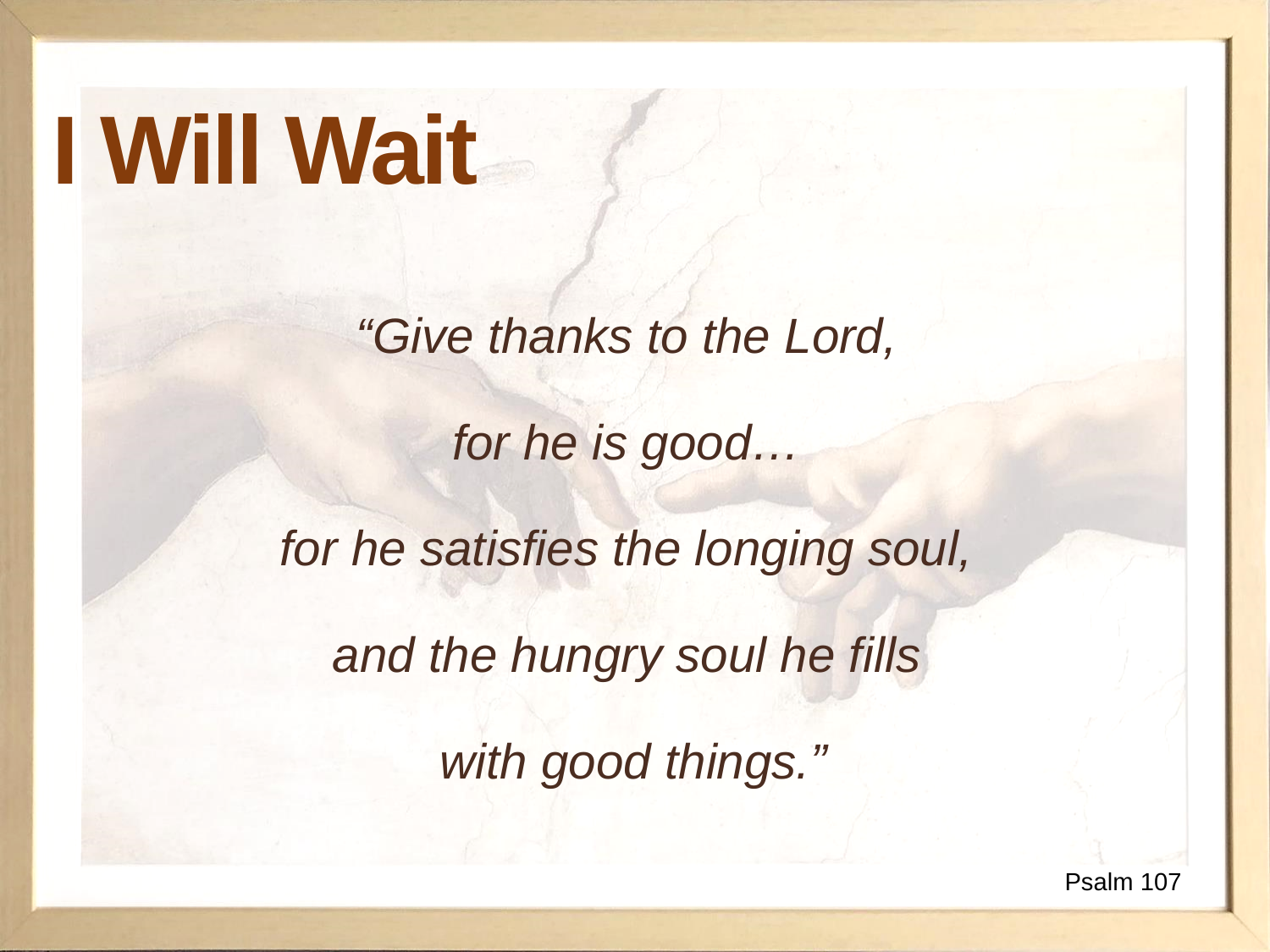

# I Will Wait
“Give thanks to the Lord,
for he is good…
for he satisfies the longing soul,
and the hungry soul he fills
with good things.”
Psalm 107